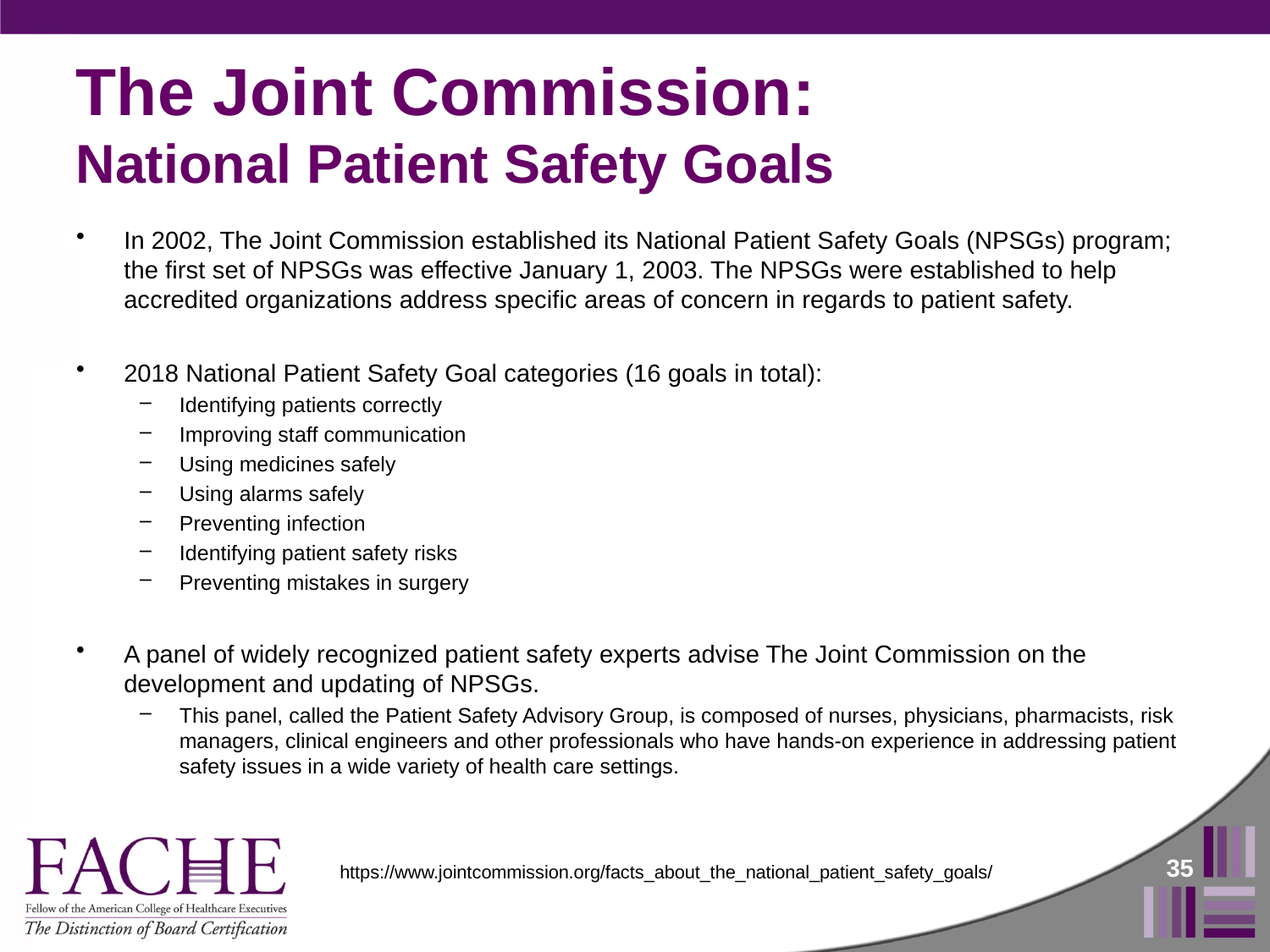

# The Joint Commission: National Patient Safety Goals
In 2002, The Joint Commission established its National Patient Safety Goals (NPSGs) program; the first set of NPSGs was effective January 1, 2003. The NPSGs were established to help accredited organizations address specific areas of concern in regards to patient safety.

2018 National Patient Safety Goal categories (16 goals in total):
Identifying patients correctly
Improving staff communication
Using medicines safely
Using alarms safely
Preventing infection
Identifying patient safety risks
Preventing mistakes in surgery

A panel of widely recognized patient safety experts advise The Joint Commission on the development and updating of NPSGs.
This panel, called the Patient Safety Advisory Group, is composed of nurses, physicians, pharmacists, risk managers, clinical engineers and other professionals who have hands-on experience in addressing patient safety issues in a wide variety of health care settings.

35
https://www.jointcommission.org/facts_about_the_national_patient_safety_goals/